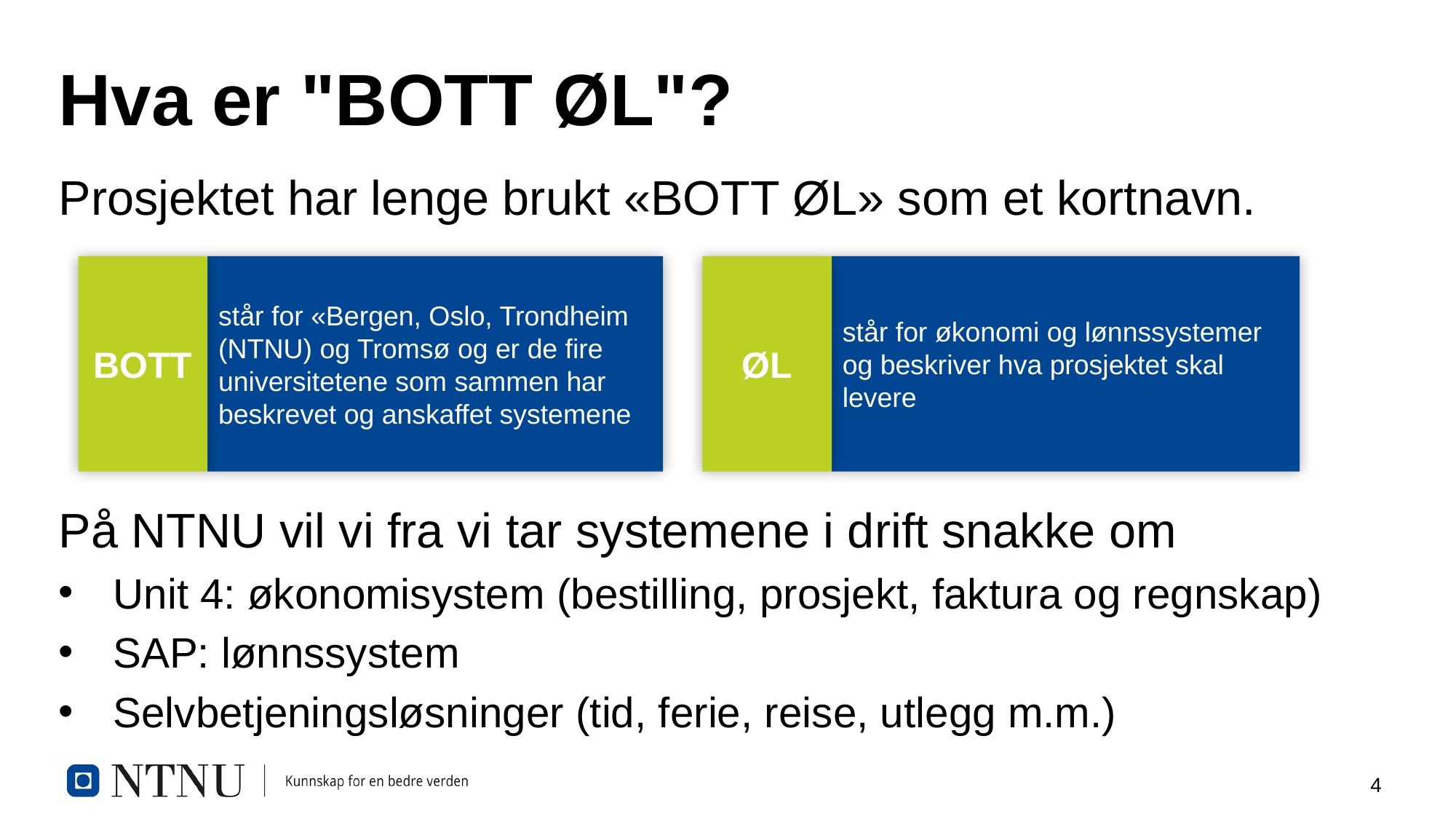

# Hva er "BOTT ØL"?
Prosjektet har lenge brukt «BOTT ØL» som et kortnavn.
BOTT
står for «Bergen, Oslo, Trondheim (NTNU) og Tromsø og er de fire universitetene som sammen har beskrevet og anskaffet systemene
ØL
står for økonomi og lønnssystemer og beskriver hva prosjektet skal levere
På NTNU vil vi fra vi tar systemene i drift snakke om
Unit 4: økonomisystem (bestilling, prosjekt, faktura og regnskap)
SAP: lønnssystem
Selvbetjeningsløsninger (tid, ferie, reise, utlegg m.m.)